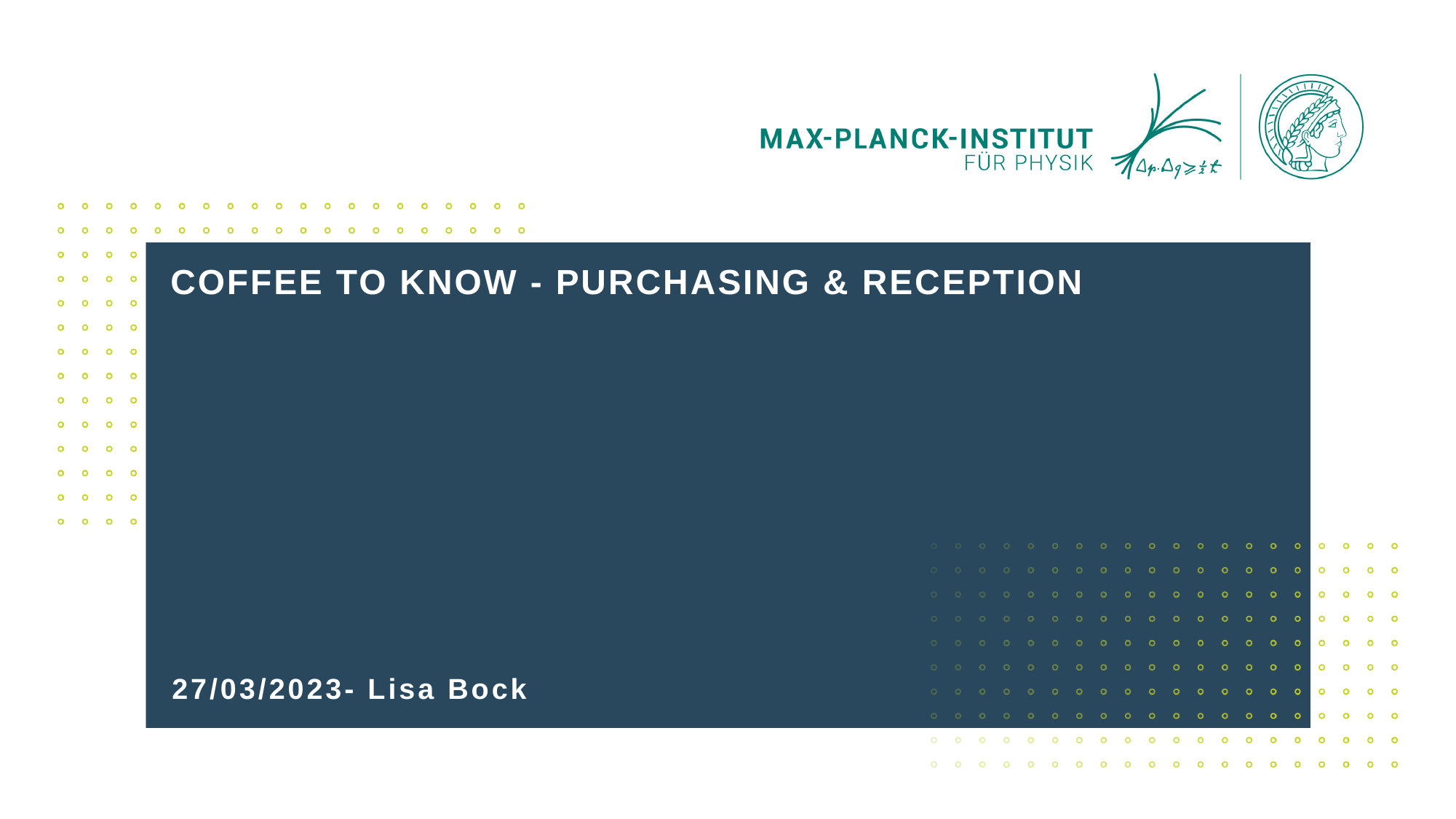

# Coffee to know - Purchasing & Reception
27/03/2023- Lisa Bock